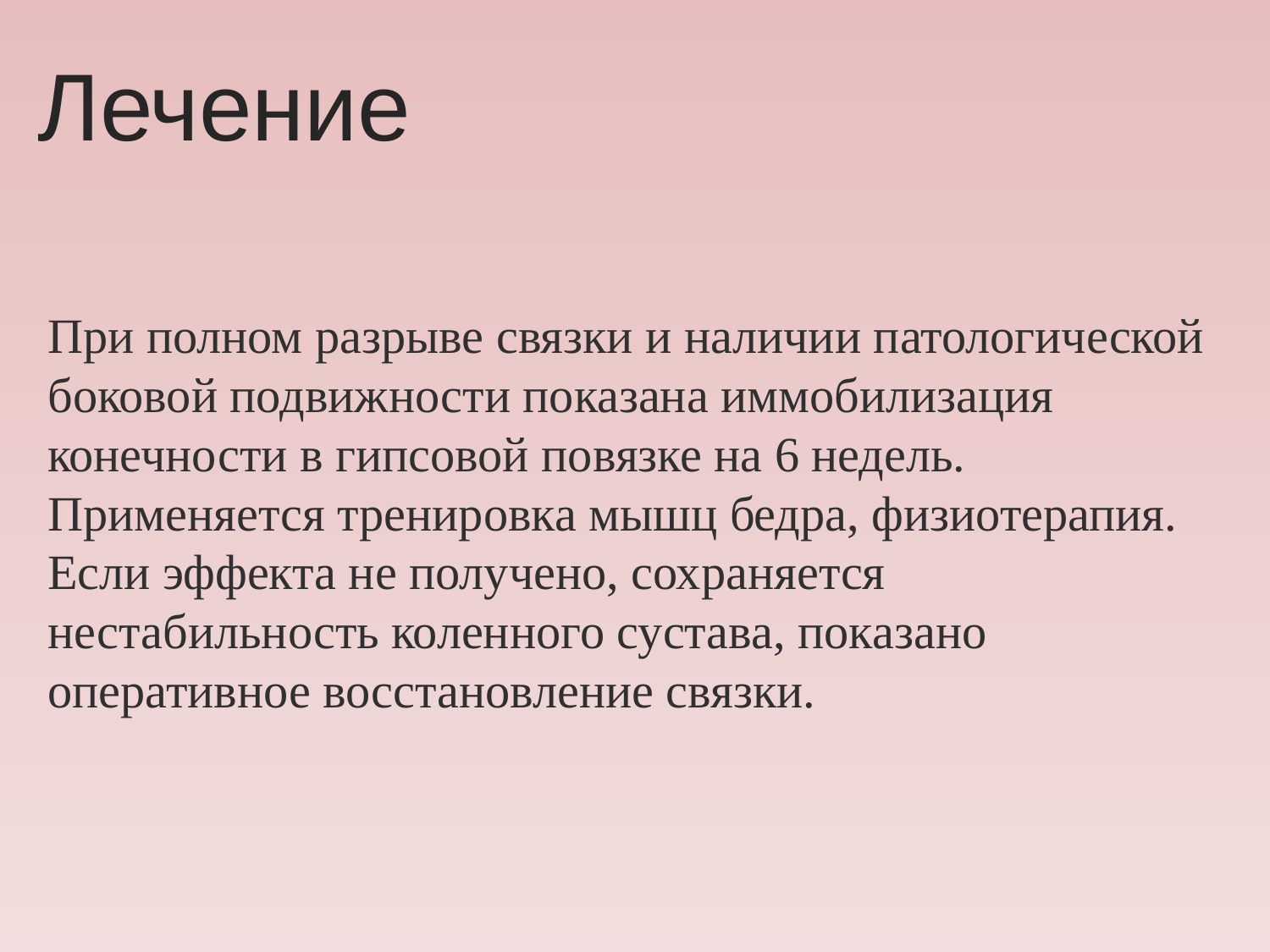

# Лечение
При полном разрыве связки и наличии патологической боковой под­вижности показана иммобилизация конечности в гипсовой повязке на 6 недель. Применяется тренировка мышц бедра, физиотерапия. Если эффек­та не получено, сохраняется нестабильность коленного сустава, пока­зано оперативное восстановление связки.